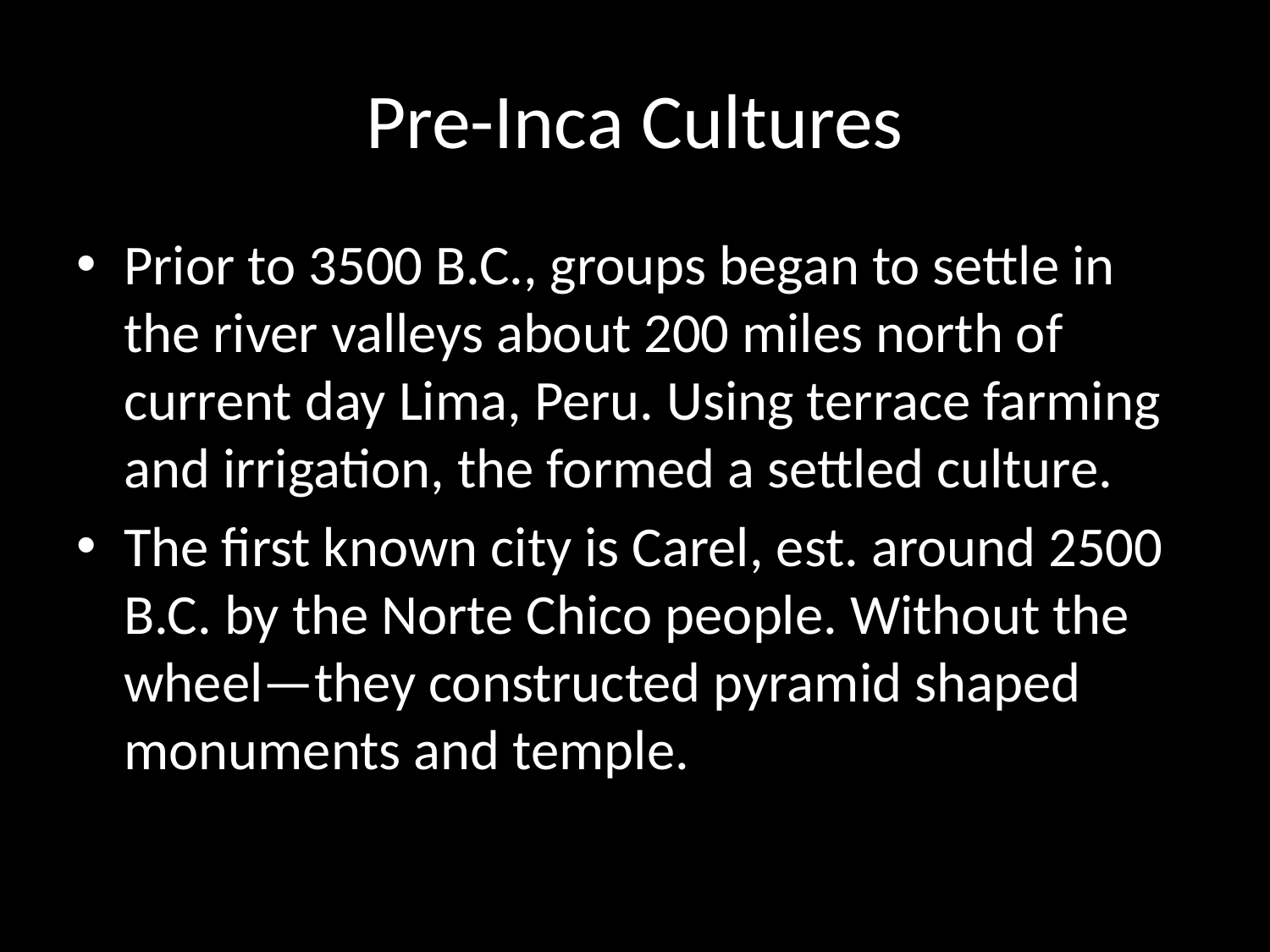

# Pre-Inca Cultures
Prior to 3500 B.C., groups began to settle in the river valleys about 200 miles north of current day Lima, Peru. Using terrace farming and irrigation, the formed a settled culture.
The first known city is Carel, est. around 2500 B.C. by the Norte Chico people. Without the wheel—they constructed pyramid shaped monuments and temple.